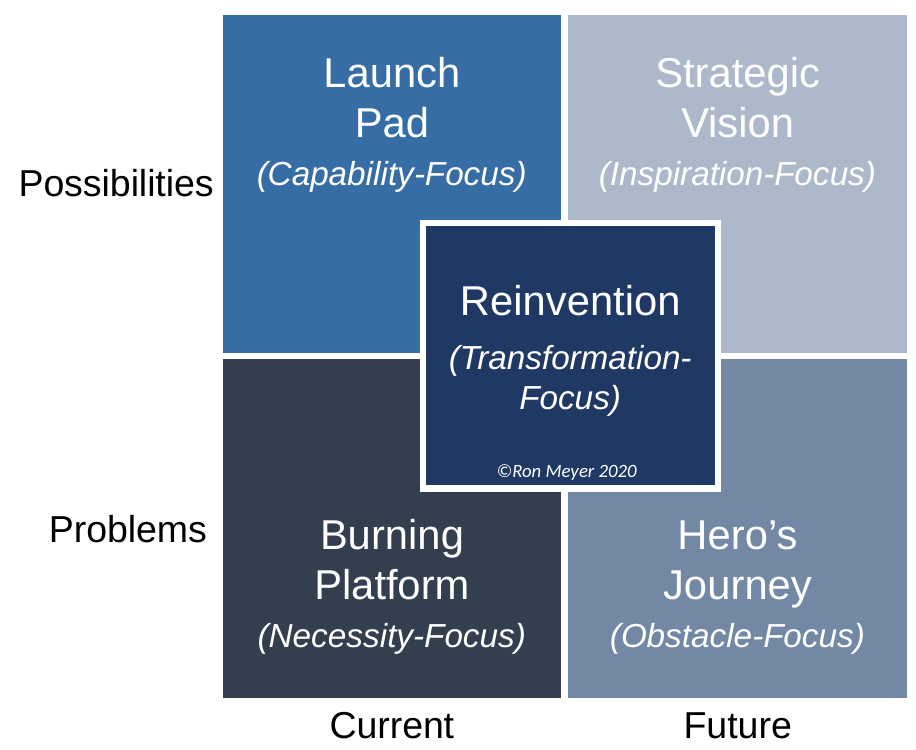

Launch
Pad
(Capability-Focus)

Strategic
Vision
(Inspiration-Focus)

Possibilities

Reinvention
(Transformation-
Focus)

©Ron Meyer 2020
Problems
Burning
Platform
(Necessity-Focus)
Hero’s
Journey
(Obstacle-Focus)
Current
Future